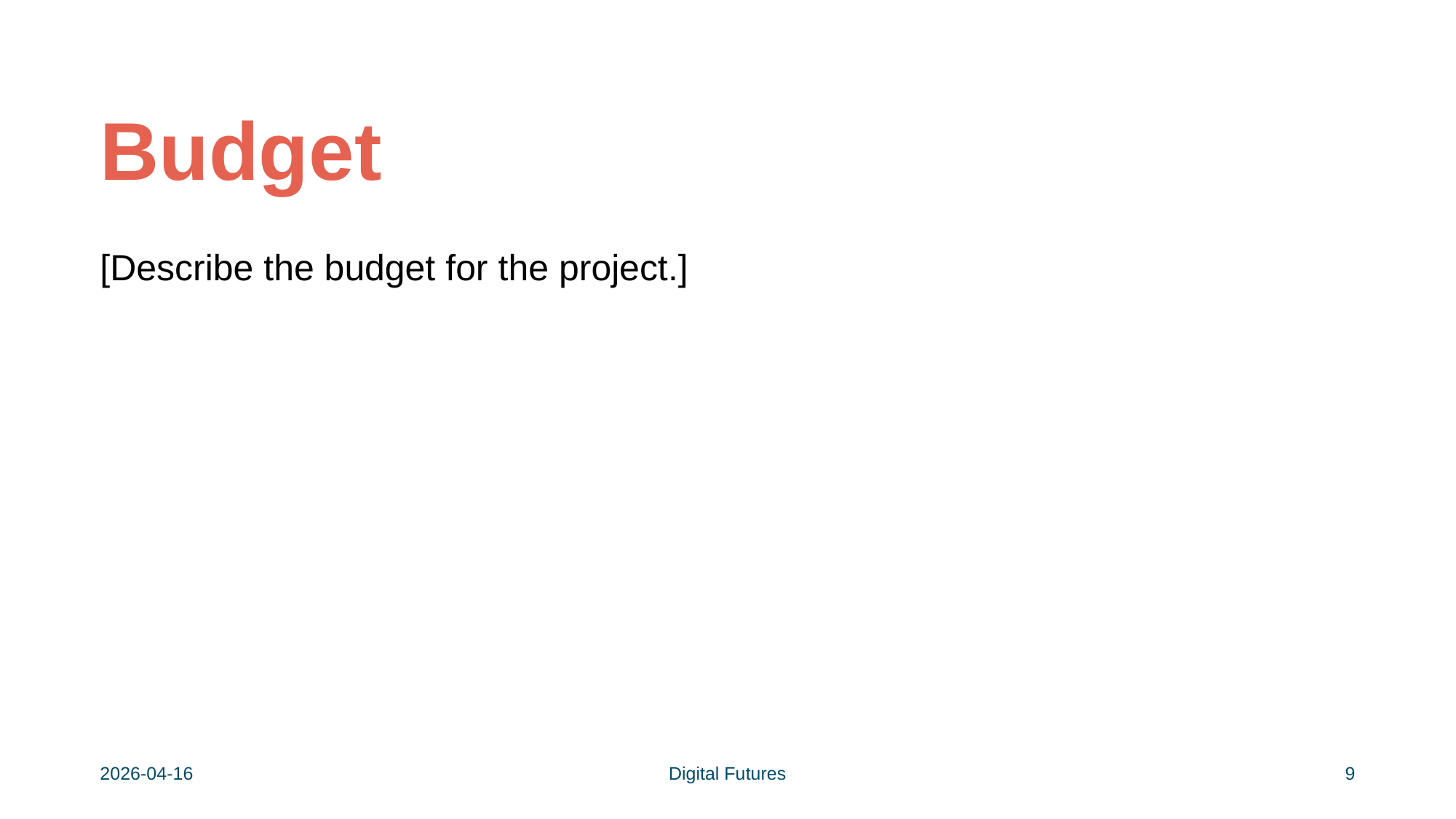

# Budget
[Describe the budget for the project.]
2026-04-16
Digital Futures
9